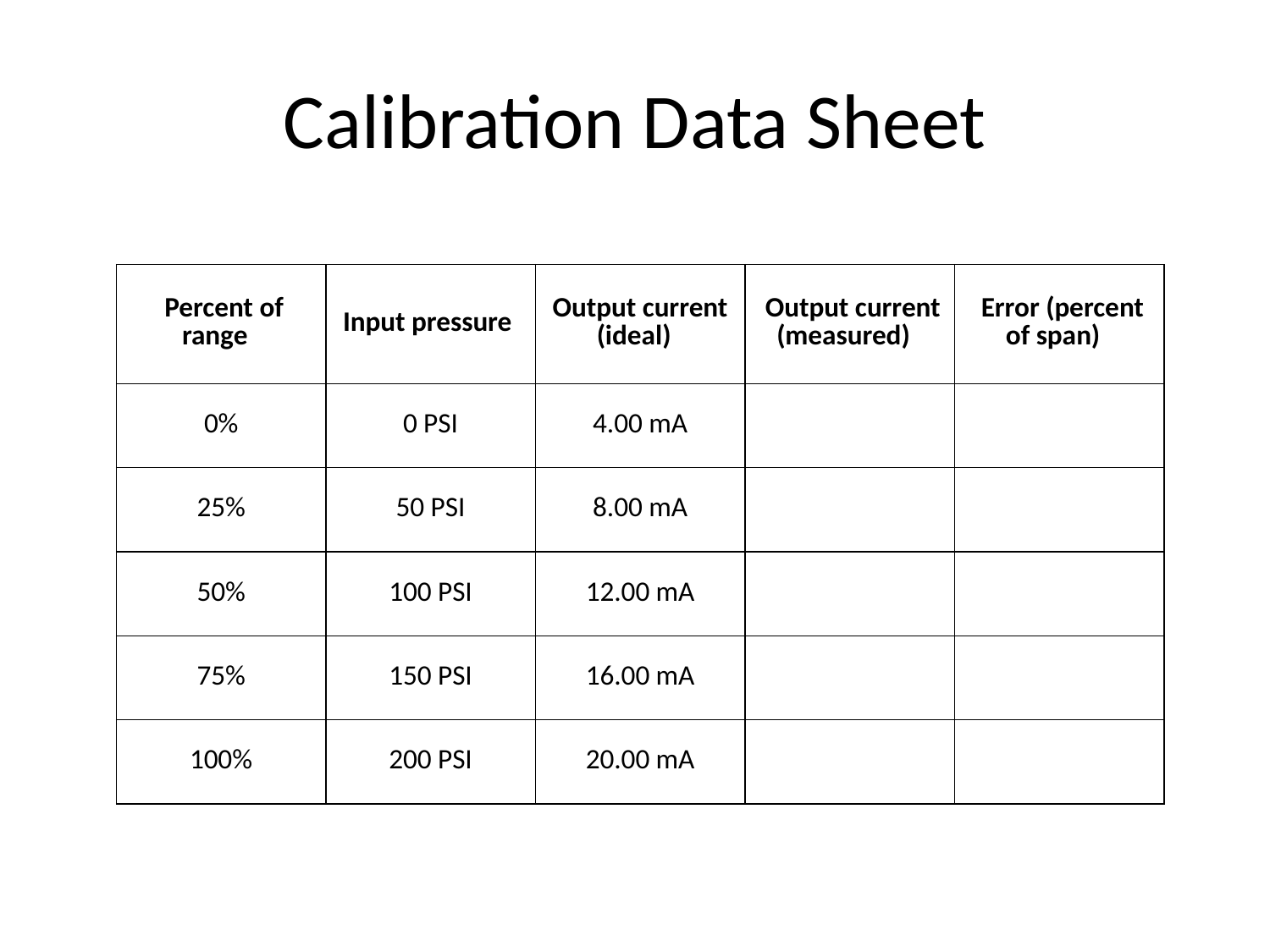

# Calibration Data Sheet
| Percent of range | Input pressure | Output current (ideal) | Output current (measured) | Error (percent of span) |
| --- | --- | --- | --- | --- |
| 0% | 0 PSI | 4.00 mA |  |  |
| 25% | 50 PSI | 8.00 mA |  |  |
| 50% | 100 PSI | 12.00 mA |  |  |
| 75% | 150 PSI | 16.00 mA |  |  |
| 100% | 200 PSI | 20.00 mA |  |  |